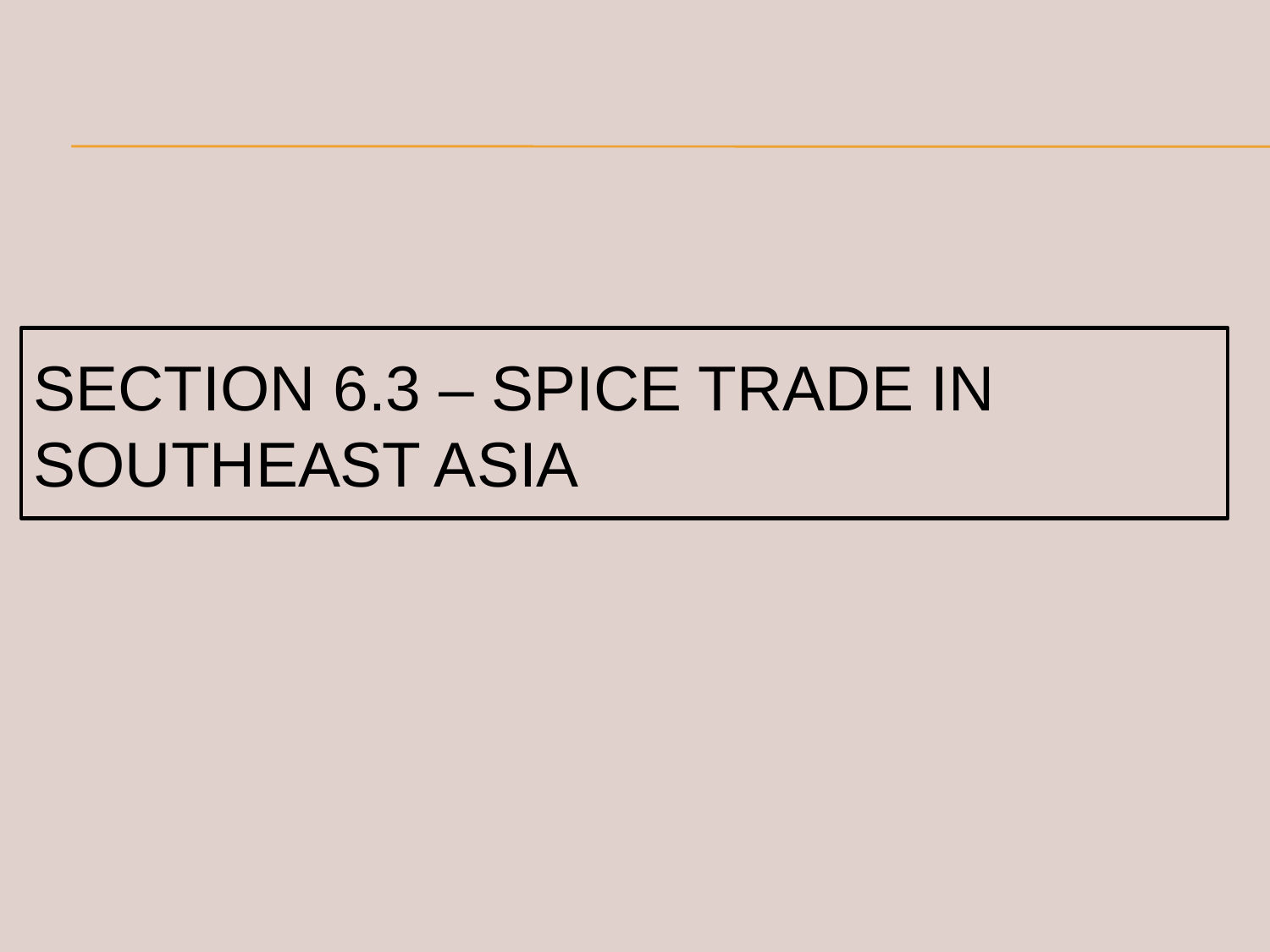

# Section 6.3 – Spice trade in southeast asia